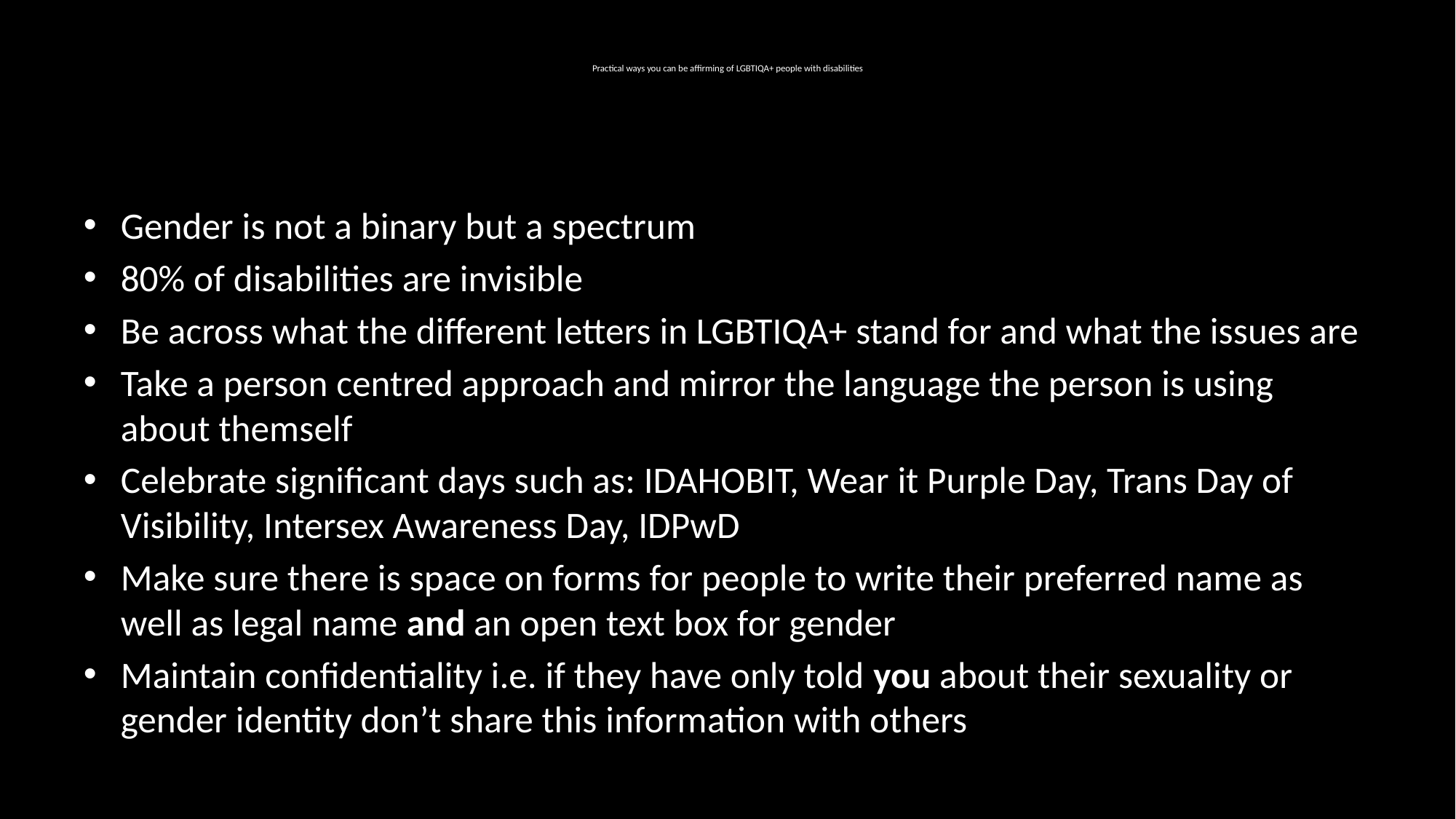

# Practical ways you can be affirming of LGBTIQA+ people with disabilities

Gender is not a binary but a spectrum
80% of disabilities are invisible
Be across what the different letters in LGBTIQA+ stand for and what the issues are
Take a person centred approach and mirror the language the person is using about themself
Celebrate significant days such as: IDAHOBIT, Wear it Purple Day, Trans Day of Visibility, Intersex Awareness Day, IDPwD
Make sure there is space on forms for people to write their preferred name as well as legal name and an open text box for gender
Maintain confidentiality i.e. if they have only told you about their sexuality or gender identity don’t share this information with others